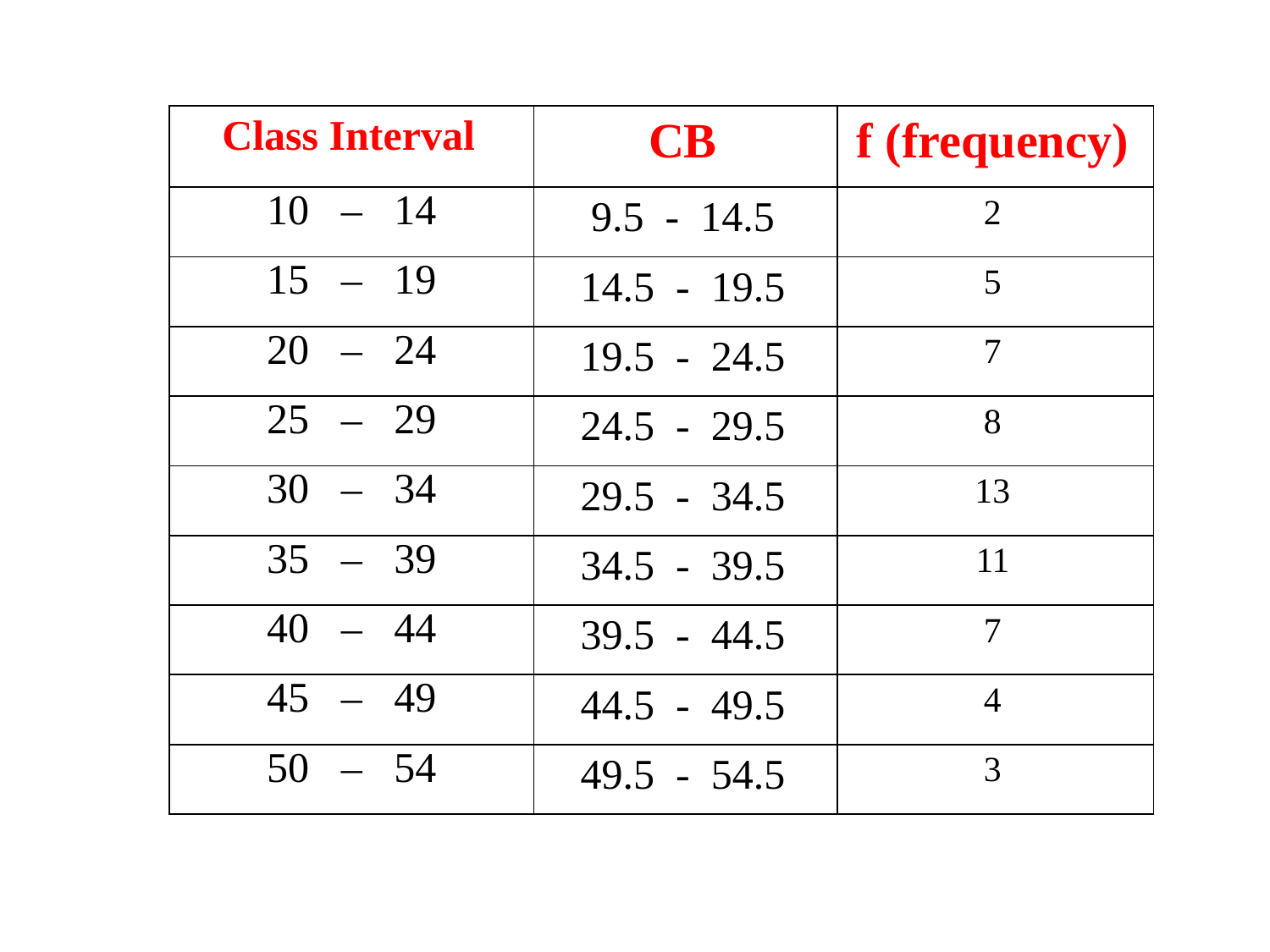

| Class Interval | CB | f (frequency) |
| --- | --- | --- |
| 10 – 14 | 9.5 - 14.5 | 2 |
| 15 – 19 | 14.5 - 19.5 | 5 |
| 20 – 24 | 19.5 - 24.5 | 7 |
| 25 – 29 | 24.5 - 29.5 | 8 |
| 30 – 34 | 29.5 - 34.5 | 13 |
| 35 – 39 | 34.5 - 39.5 | 11 |
| 40 – 44 | 39.5 - 44.5 | 7 |
| 45 – 49 | 44.5 - 49.5 | 4 |
| 50 – 54 | 49.5 - 54.5 | 3 |